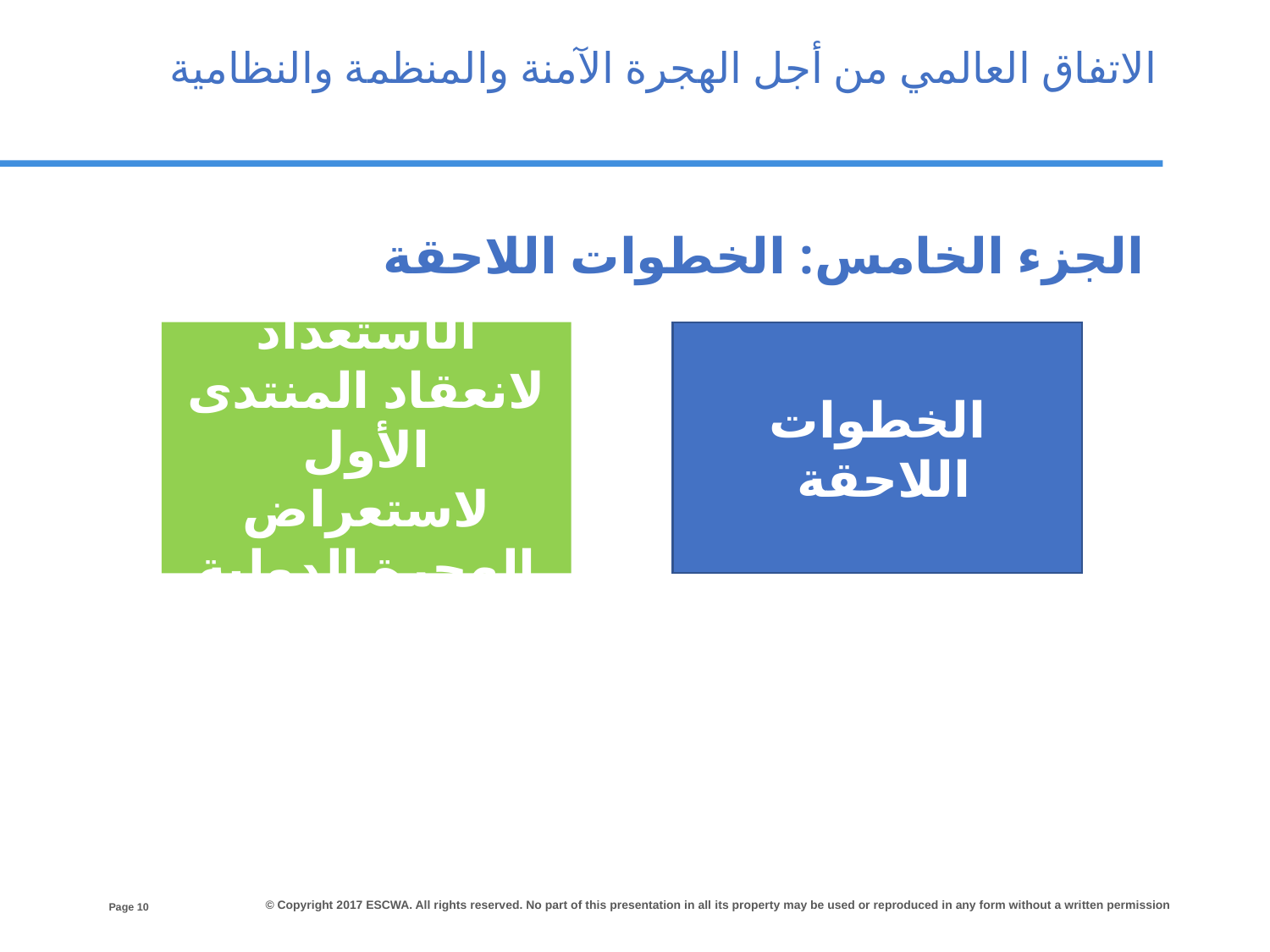

الاتفاق العالمي من أجل الهجرة الآمنة والمنظمة والنظامية

الجزء الخامس: الخطوات اللاحقة
الاستعداد لانعقاد المنتدى الأول لاستعراض الهجرة الدولية
الخطوات اللاحقة